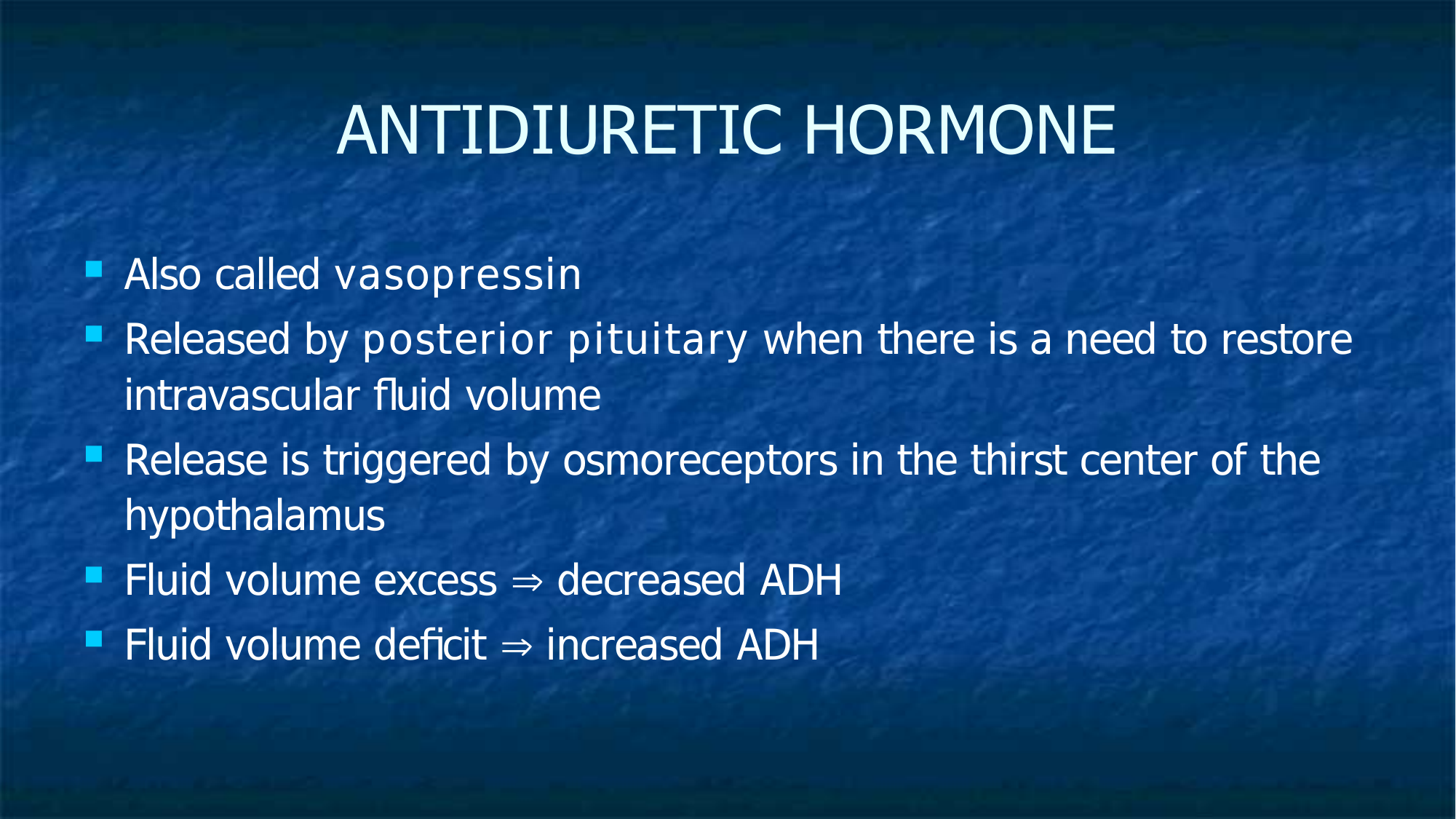

# ANTIDIURETIC HORMONE
Also called vasopressin
Released by posterior pituitary when there is a need to restore intravascular fluid volume
Release is triggered by osmoreceptors in the thirst center of the hypothalamus
Fluid volume excess ⇒ decreased ADH
Fluid volume deficit ⇒ increased ADH